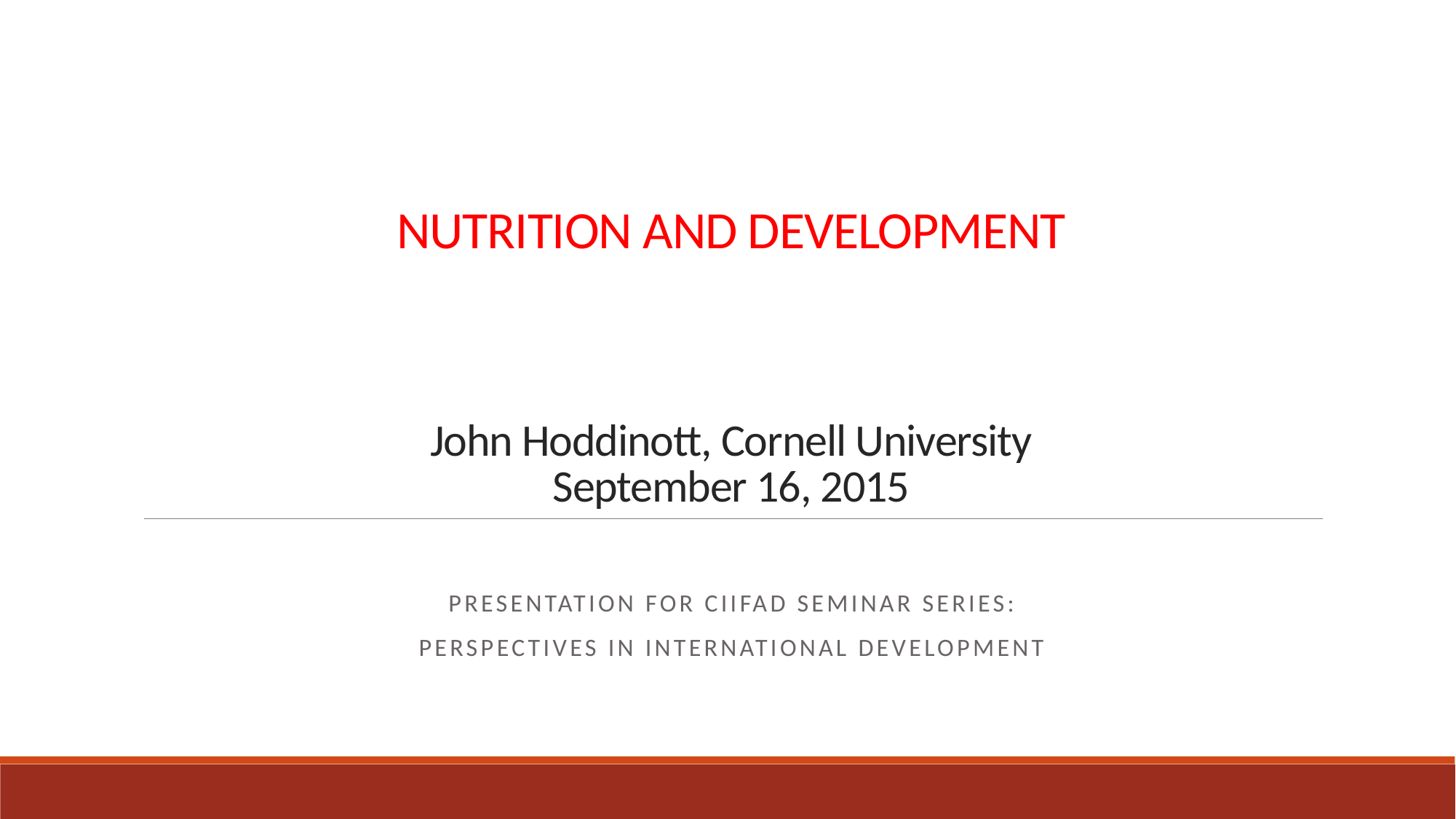

# NUTRITION AND DEVELOPMENT John Hoddinott, Cornell University September 16, 2015

PRESENTATION FOR CIIFAD SEMINAR SERIES:
PERSPECTIVES IN INTERNATIONAL DEVELOPMENT